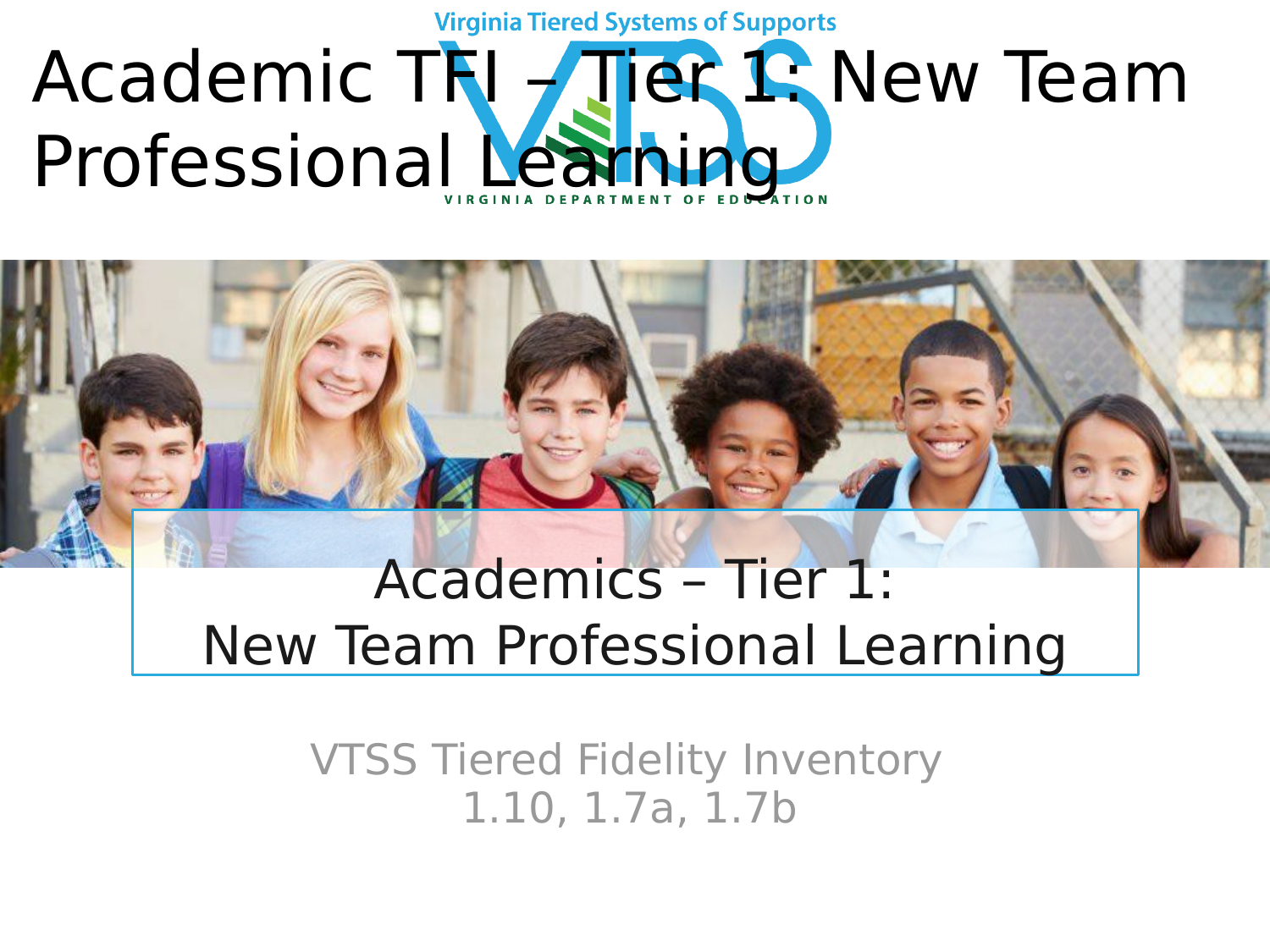

Academic TFI – Tier 1: New Team Professional Learning
Academics – Tier 1:
New Team Professional Learning
VTSS Tiered Fidelity Inventory  1.10, 1.7a, 1.7b